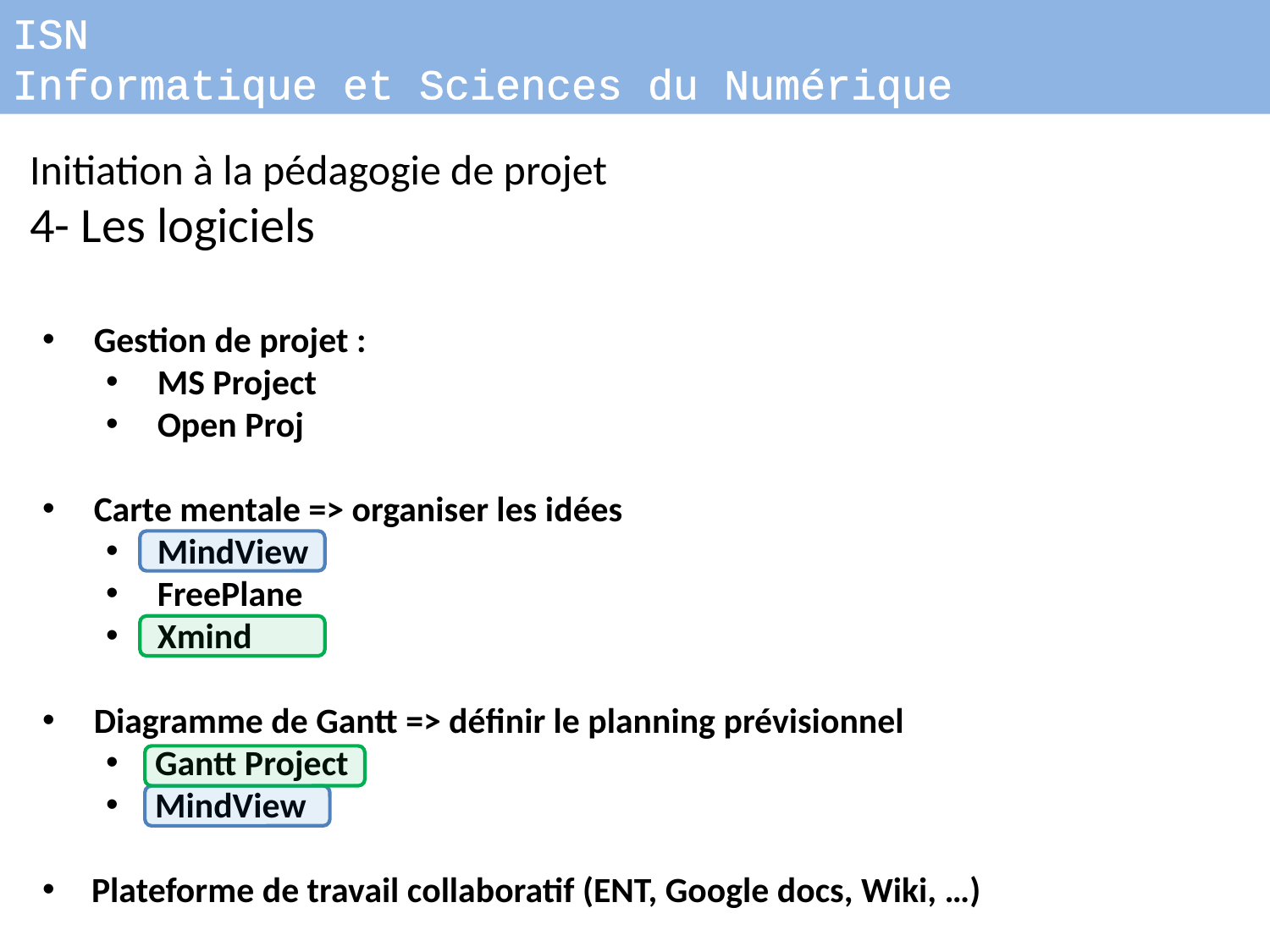

ISN
Informatique et Sciences du Numérique
Initiation à la pédagogie de projet
4- Les logiciels
Gestion de projet :
MS Project
Open Proj

Carte mentale => organiser les idées
MindView
FreePlane
Xmind

Diagramme de Gantt => définir le planning prévisionnel
Gantt Project
MindView

Plateforme de travail collaboratif (ENT, Google docs, Wiki, …)